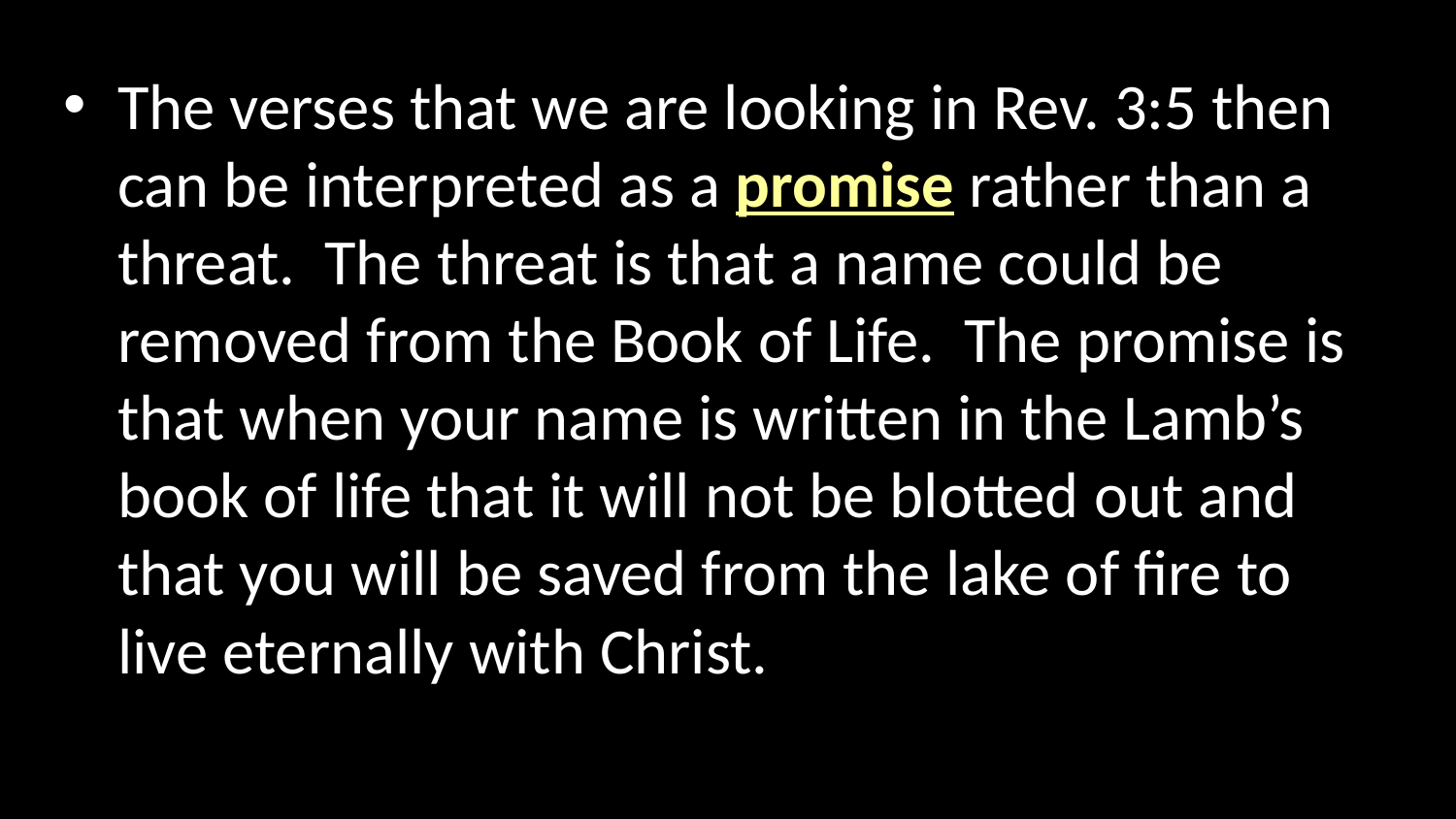

The verses that we are looking in Rev. 3:5 then can be interpreted as a promise rather than a threat.  The threat is that a name could be removed from the Book of Life.  The promise is that when your name is written in the Lamb’s book of life that it will not be blotted out and that you will be saved from the lake of fire to live eternally with Christ.